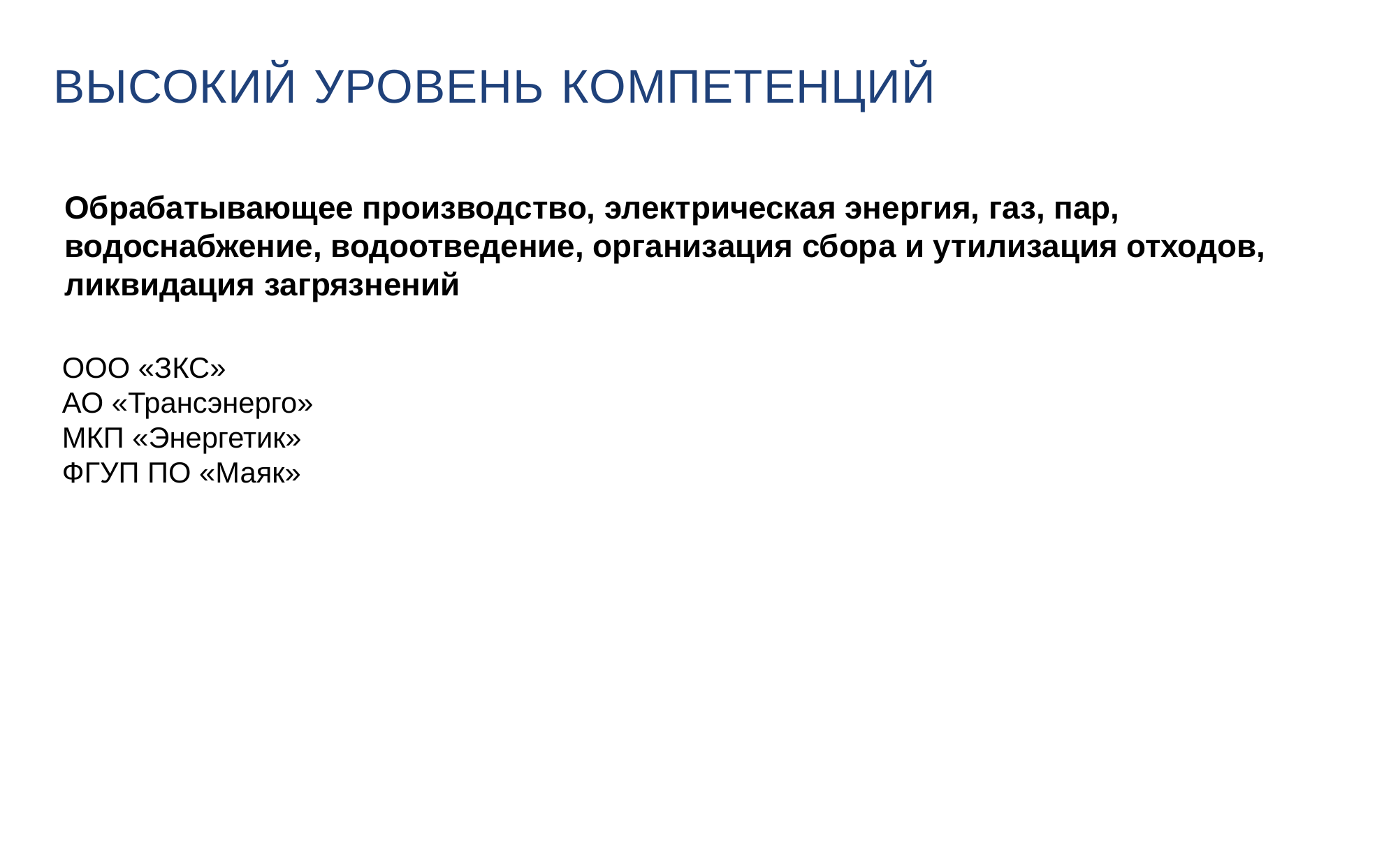

ВЫСОКИЙ УРОВЕНЬ КОМПЕТЕНЦИЙ
Обрабатывающее производство, электрическая энергия, газ, пар, водоснабжение, водоотведение, организация сбора и утилизация отходов, ликвидация загрязнений
ООО «ЗКС»
АО «Трансэнерго»
МКП «Энергетик»
ФГУП ПО «Маяк»